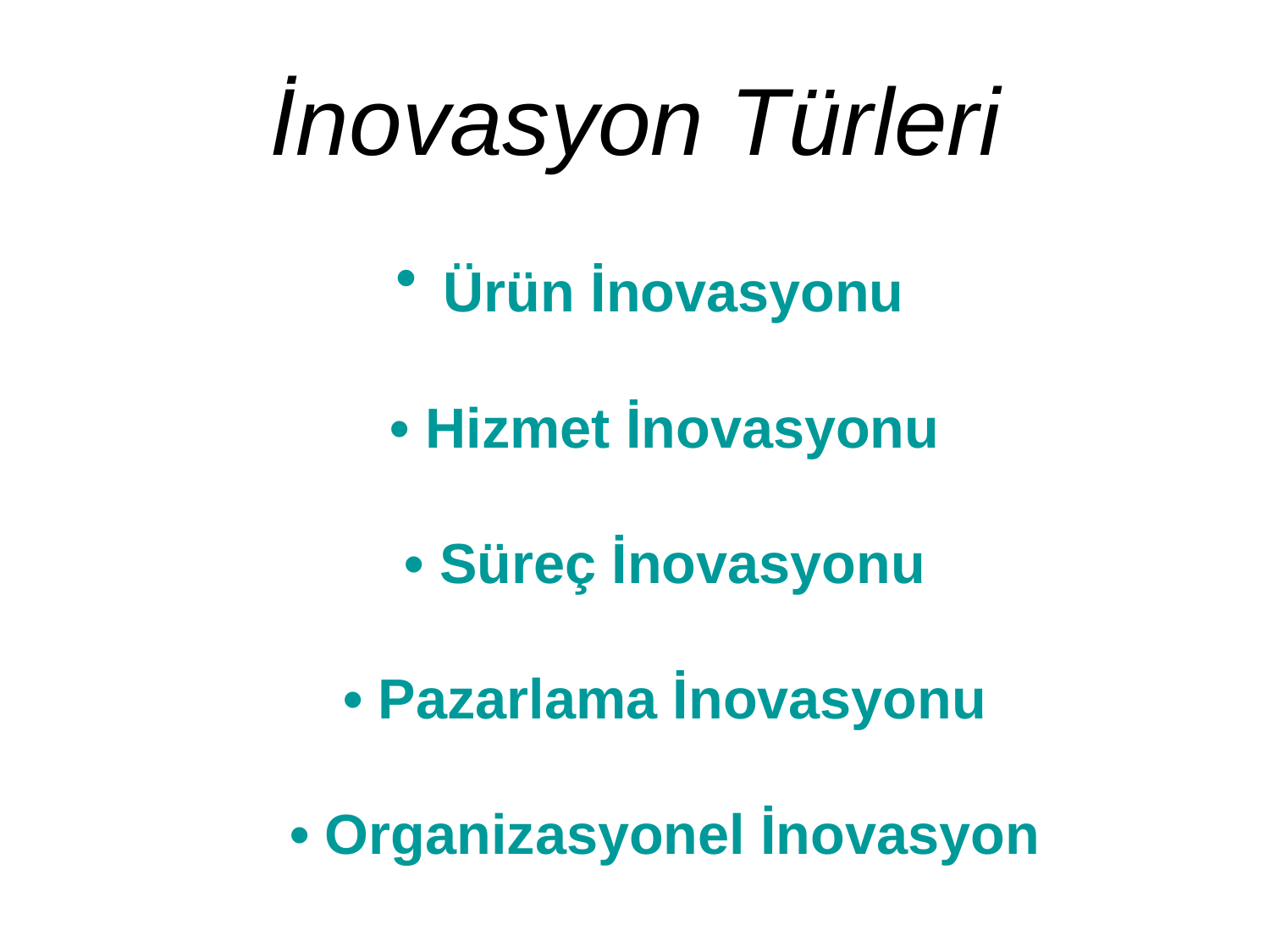

# İnovasyon Türleri
 Ürün İnovasyonu
• Hizmet İnovasyonu
• Süreç İnovasyonu
• Pazarlama İnovasyonu
• Organizasyonel İnovasyon